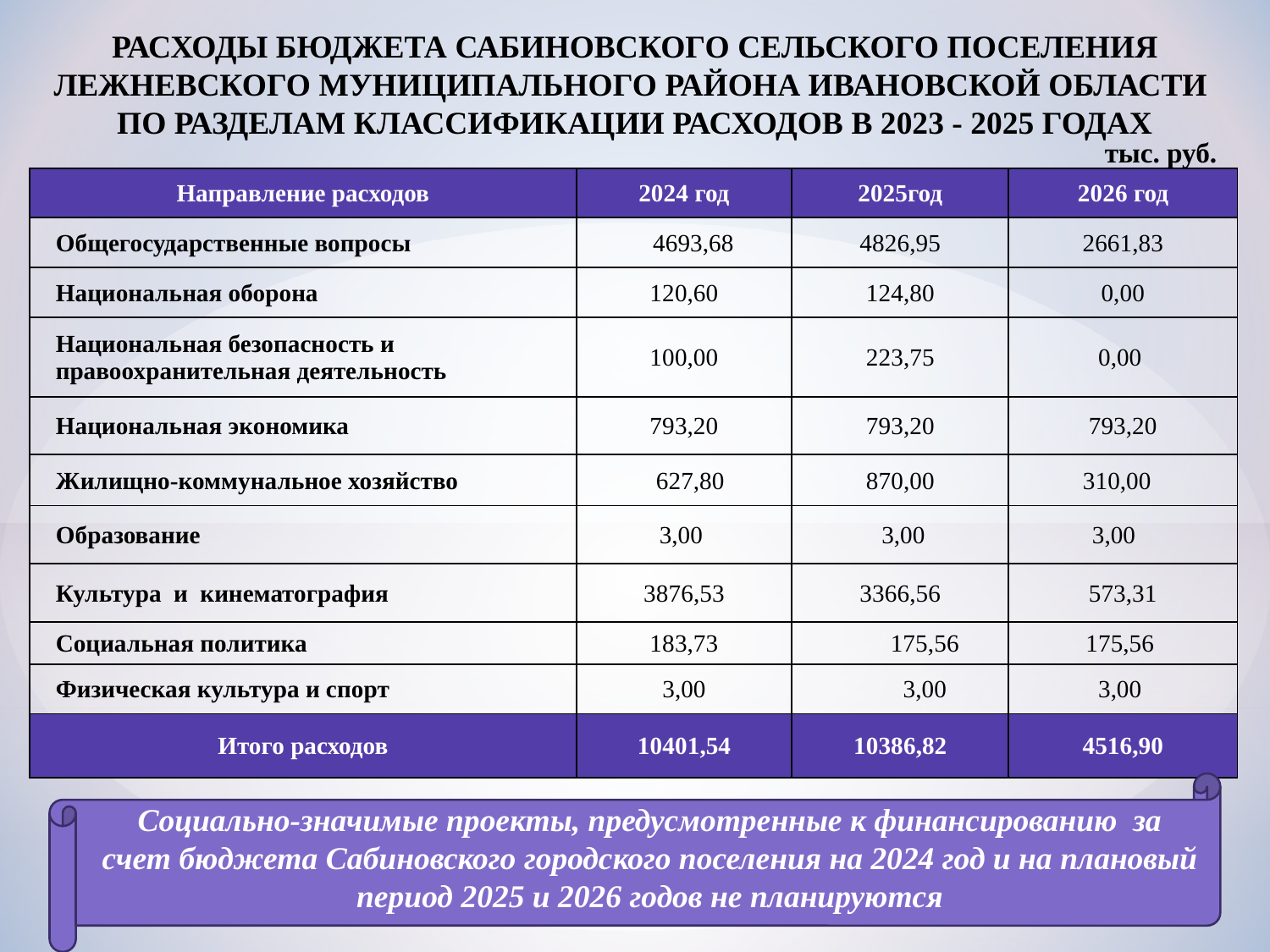

РАСХОДЫ БЮДЖЕТА САБИНОВСКОГО СЕЛЬСКОГО ПОСЕЛЕНИЯ ЛЕЖНЕВСКОГО МУНИЦИПАЛЬНОГО РАЙОНА ИВАНОВСКОЙ ОБЛАСТИ
ПО РАЗДЕЛАМ КЛАССИФИКАЦИИ РАСХОДОВ В 2023 - 2025 ГОДАХ
тыс. руб.
| Направление расходов | 2024 год | 2025год | 2026 год |
| --- | --- | --- | --- |
| Общегосударственные вопросы | 4693,68 | 4826,95 | 2661,83 |
| Национальная оборона | 120,60 | 124,80 | 0,00 |
| Национальная безопасность и правоохранительная деятельность | 100,00 | 223,75 | 0,00 |
| Национальная экономика | 793,20 | 793,20 | 793,20 |
| Жилищно-коммунальное хозяйство | 627,80 | 870,00 | 310,00 |
| Образование | 3,00 | 3,00 | 3,00 |
| Культура и кинематография | 3876,53 | 3366,56 | 573,31 |
| Социальная политика | 183,73 | 175,56 | 175,56 |
| Физическая культура и спорт | 3,00 | 3,00 | 3,00 |
| Итого расходов | 10401,54 | 10386,82 | 4516,90 |

Социально-значимые проекты, предусмотренные к финансированию  за счет бюджета Сабиновского городского поселения на 2024 год и на плановый период 2025 и 2026 годов не планируются